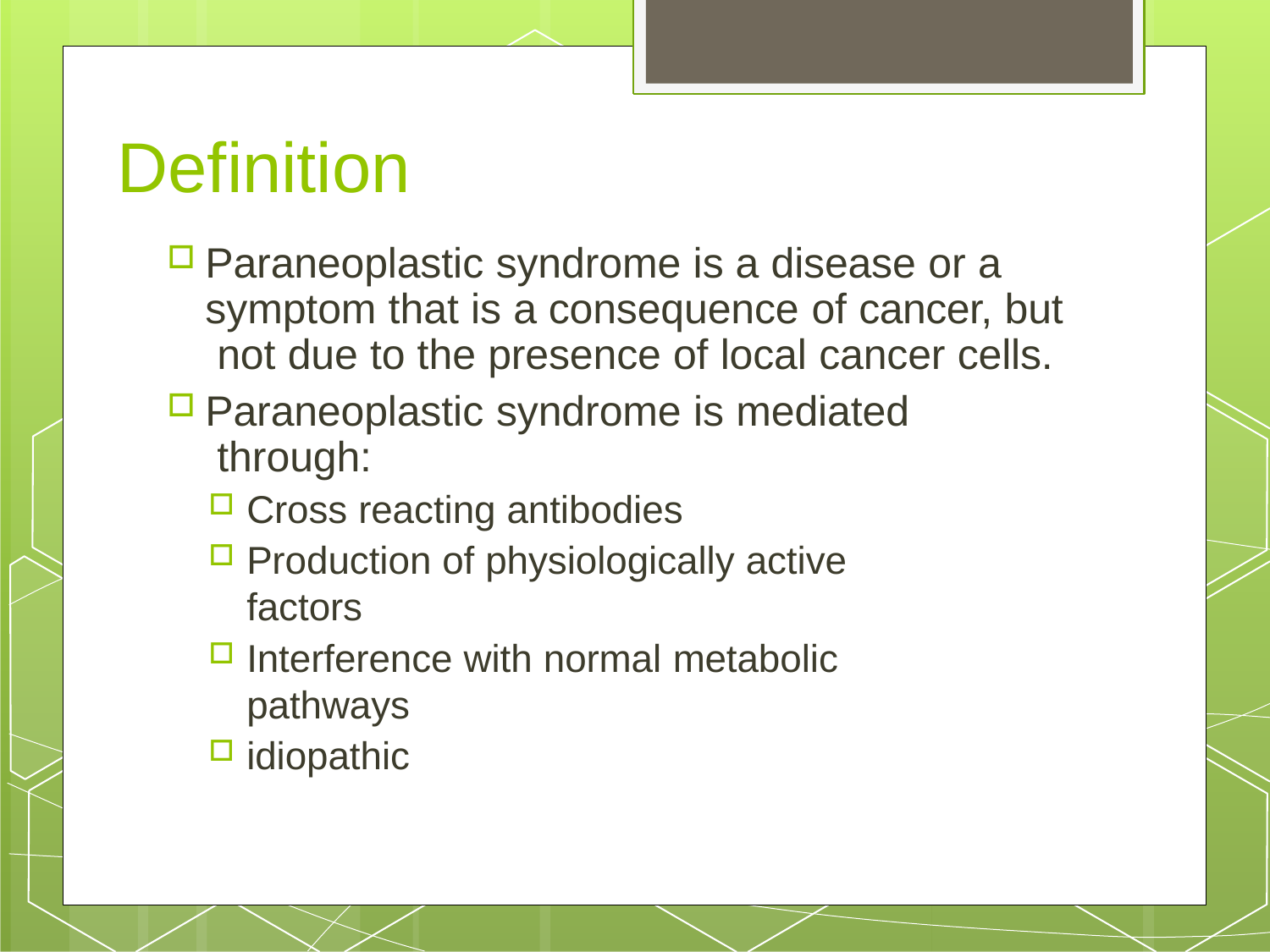

# Definition
Paraneoplastic syndrome is a disease or a  symptom that is a consequence of cancer, but  not due to the presence of local cancer cells.
Paraneoplastic syndrome is mediated  through:
Cross reacting antibodies
Production of physiologically active factors
Interference with normal metabolic pathways
idiopathic